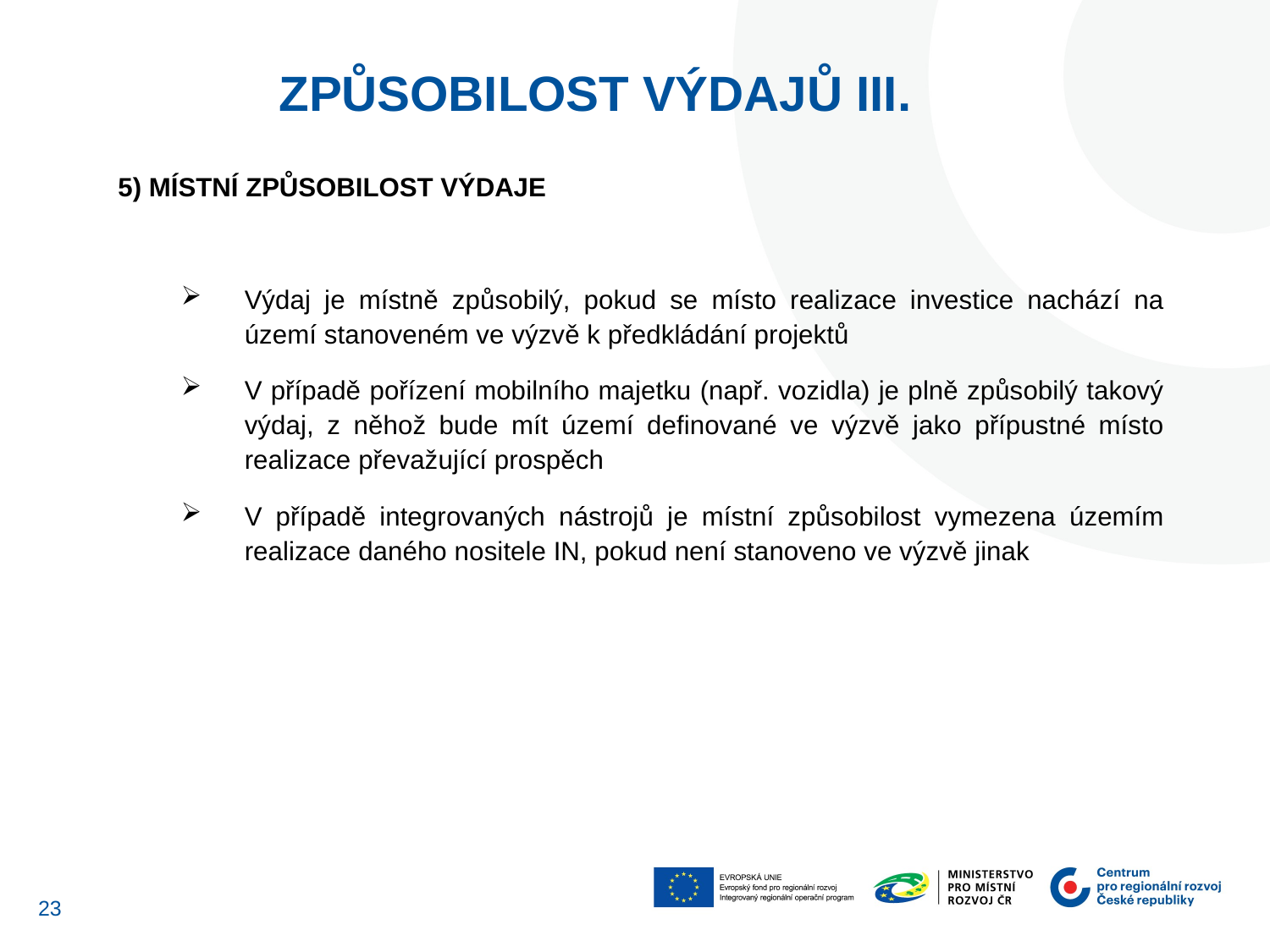

zPŮSOBILOST výdajů III.
5) MÍSTNÍ ZPŮSOBILOST VÝDAJE

Výdaj je místně způsobilý, pokud se místo realizace investice nachází na území stanoveném ve výzvě k předkládání projektů
V případě pořízení mobilního majetku (např. vozidla) je plně způsobilý takový výdaj, z něhož bude mít území definované ve výzvě jako přípustné místo realizace převažující prospěch
V případě integrovaných nástrojů je místní způsobilost vymezena územím realizace daného nositele IN, pokud není stanoveno ve výzvě jinak

23